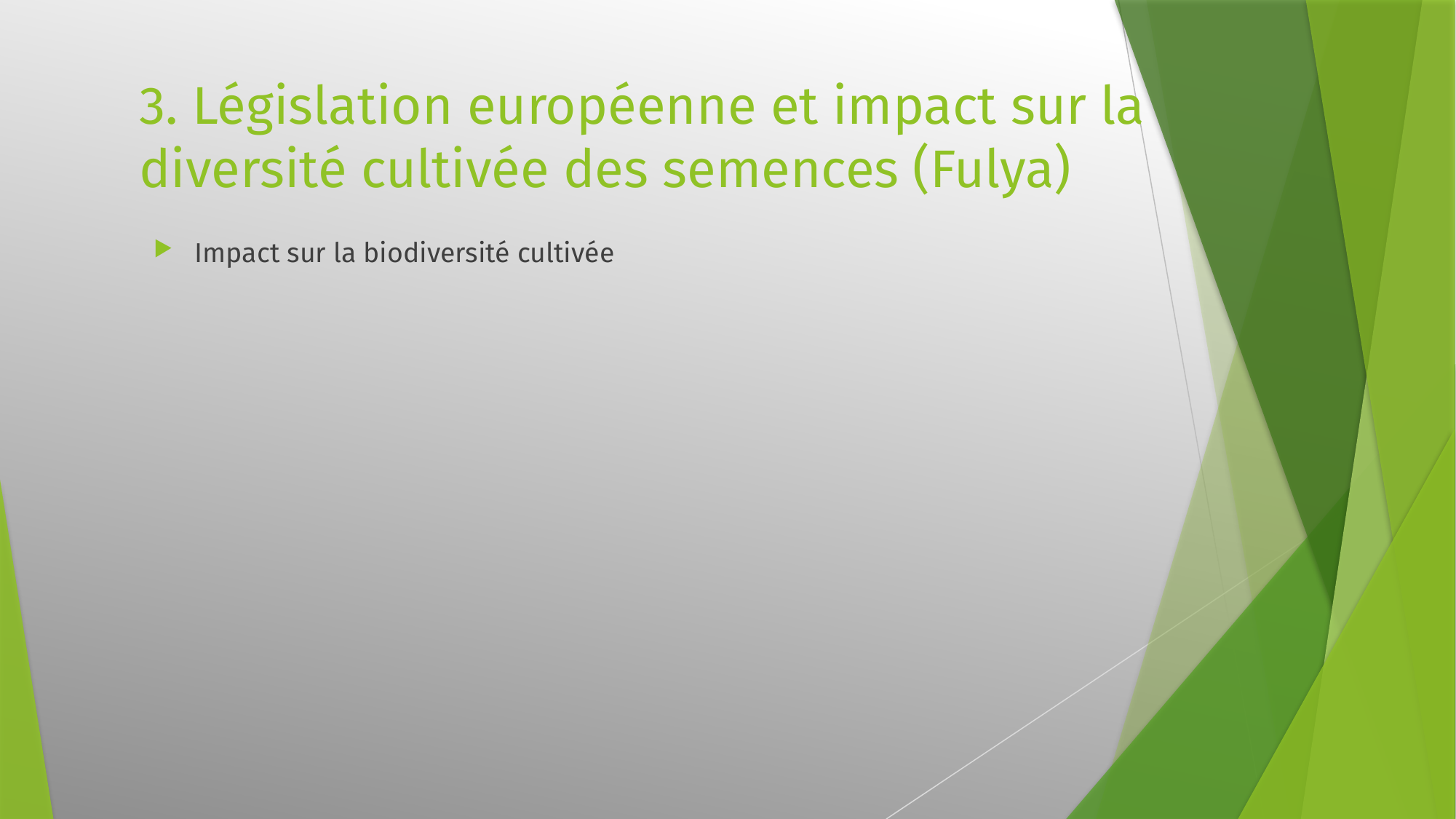

# 3. Législation européenne et impact sur la diversité cultivée des semences (Fulya)
Impact sur la biodiversité cultivée